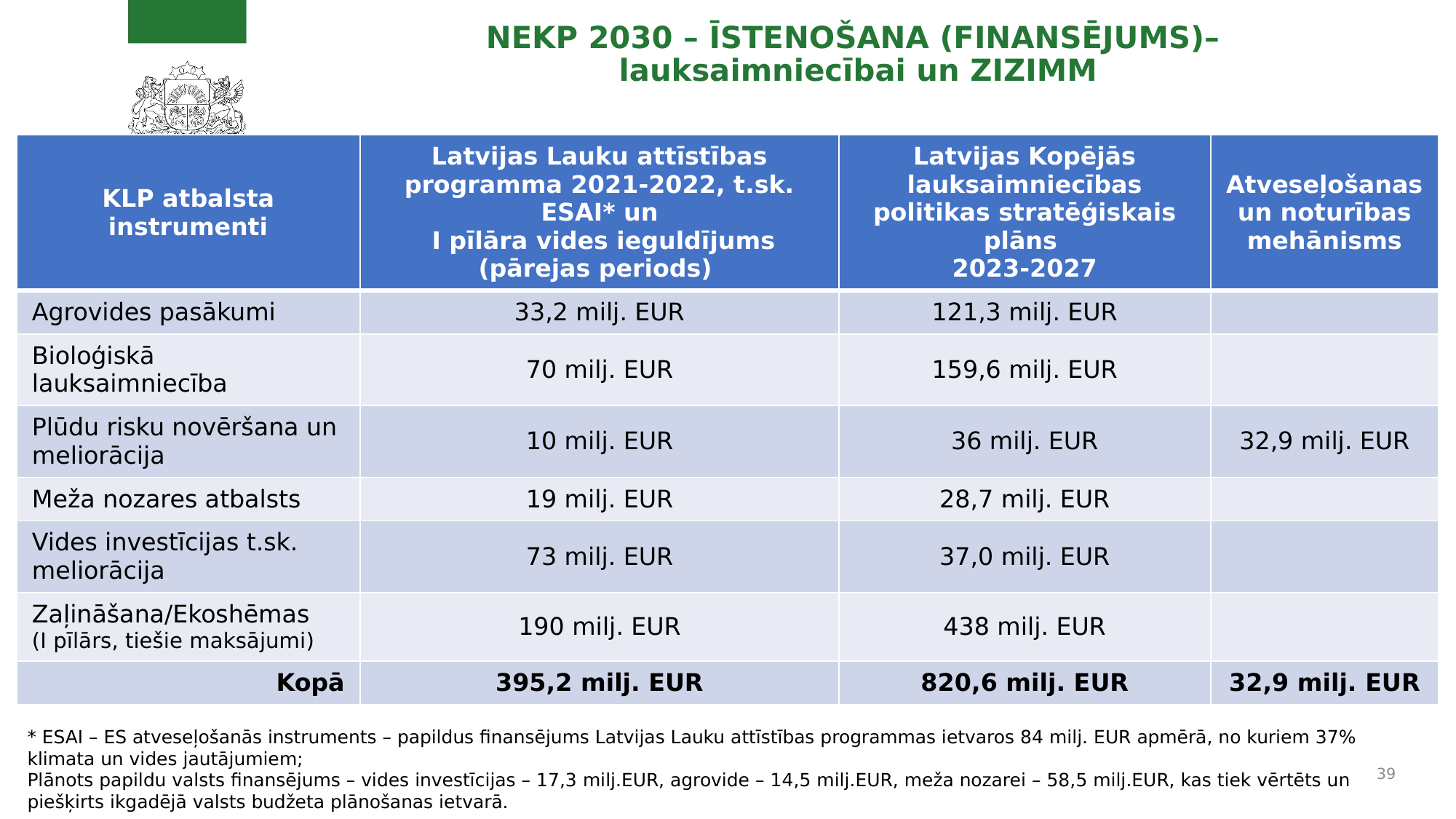

# NEKP 2030 – ĪSTENOŠANA (FINANSĒJUMS)– lauksaimniecībai un ZIZIMM
| KLP atbalsta instrumenti | Latvijas Lauku attīstības programma 2021-2022, t.sk. ESAI\* un I pīlāra vides ieguldījums (pārejas periods) | Latvijas Kopējās lauksaimniecības politikas stratēģiskais plāns 2023-2027 | Atveseļošanas un noturības mehānisms |
| --- | --- | --- | --- |
| Agrovides pasākumi | 33,2 milj. EUR | 121,3 milj. EUR |  |
| Bioloģiskā lauksaimniecība | 70 milj. EUR | 159,6 milj. EUR |  |
| Plūdu risku novēršana un meliorācija | 10 milj. EUR | 36 milj. EUR | 32,9 milj. EUR |
| Meža nozares atbalsts | 19 milj. EUR | 28,7 milj. EUR |  |
| Vides investīcijas t.sk. meliorācija | 73 milj. EUR | 37,0 milj. EUR |  |
| Zaļināšana/Ekoshēmas (I pīlārs, tiešie maksājumi) | 190 milj. EUR | 438 milj. EUR |  |
| Kopā | 395,2 milj. EUR | 820,6 milj. EUR | 32,9 milj. EUR |
* ESAI – ES atveseļošanās instruments – papildus finansējums Latvijas Lauku attīstības programmas ietvaros 84 milj. EUR apmērā, no kuriem 37% klimata un vides jautājumiem;
Plānots papildu valsts finansējums – vides investīcijas – 17,3 milj.EUR, agrovide – 14,5 milj.EUR, meža nozarei – 58,5 milj.EUR, kas tiek vērtēts un piešķirts ikgadējā valsts budžeta plānošanas ietvarā.
39